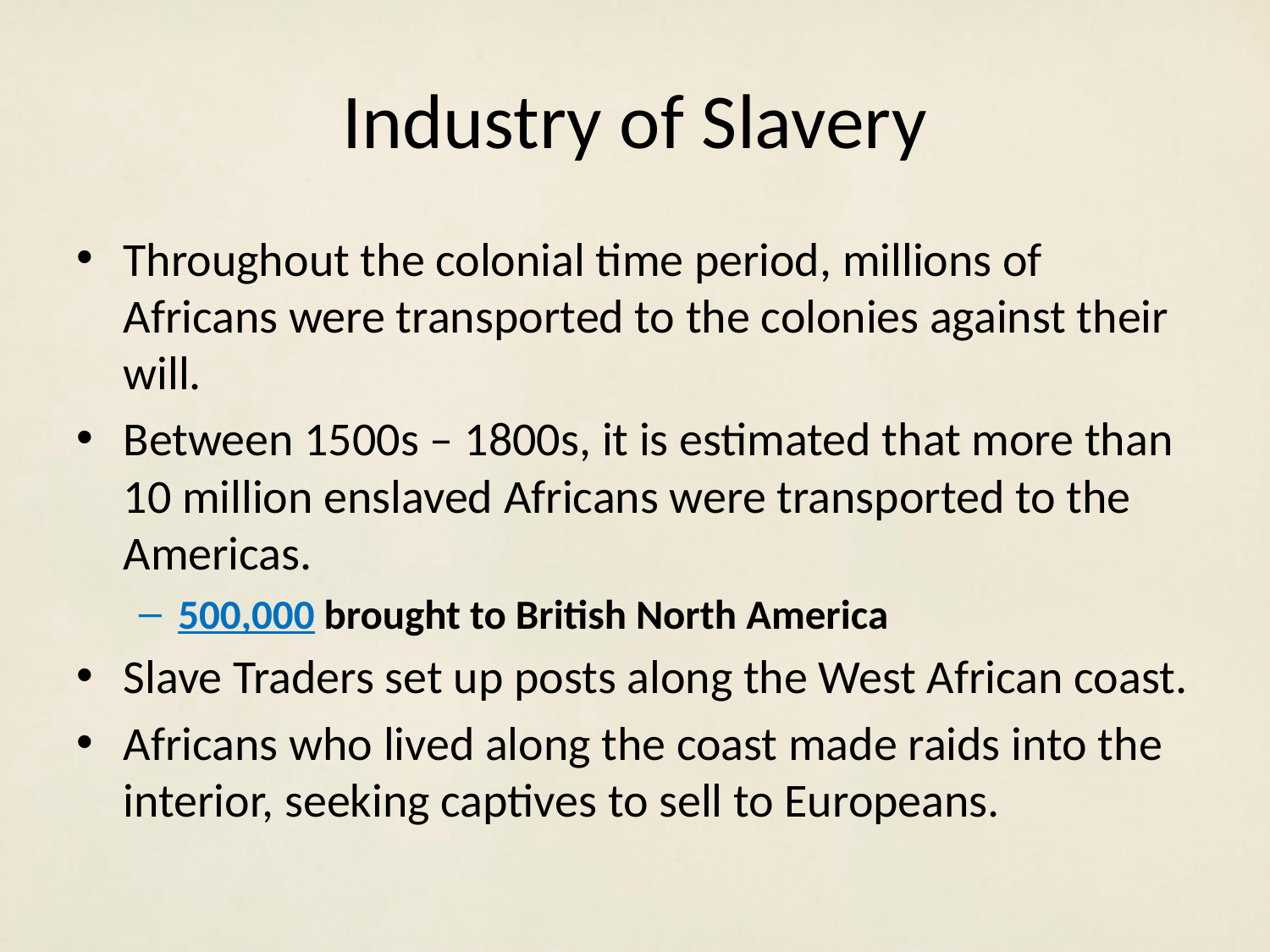

# Industry of Slavery
Throughout the colonial time period, millions of Africans were transported to the colonies against their will.
Between 1500s – 1800s, it is estimated that more than 10 million enslaved Africans were transported to the Americas.
500,000 brought to British North America
Slave Traders set up posts along the West African coast.
Africans who lived along the coast made raids into the interior, seeking captives to sell to Europeans.